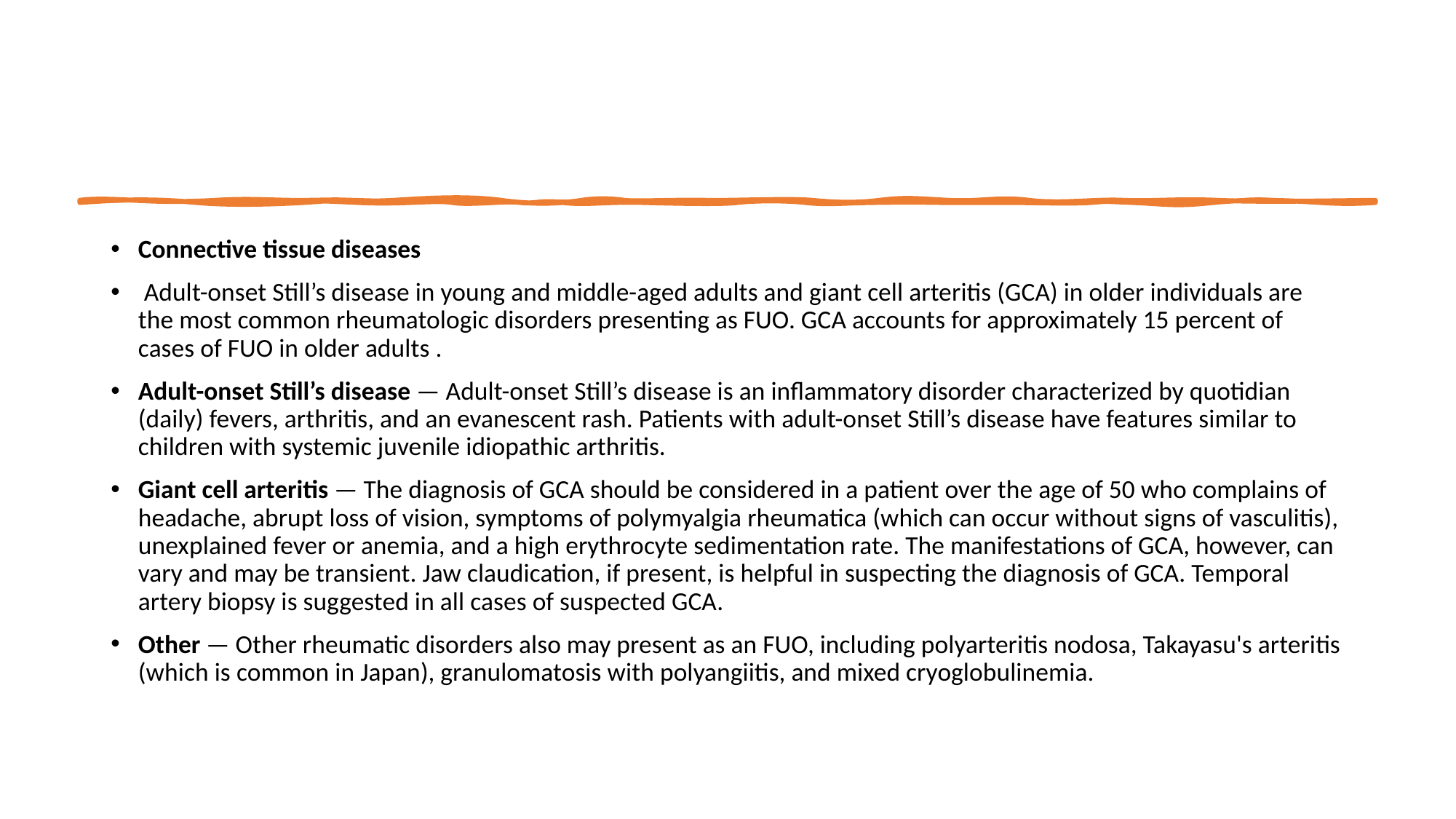

Connective tissue diseases
 Adult-onset Still’s disease in young and middle-aged adults and giant cell arteritis (GCA) in older individuals are the most common rheumatologic disorders presenting as FUO. GCA accounts for approximately 15 percent of cases of FUO in older adults .
Adult-onset Still’s disease — Adult-onset Still’s disease is an inflammatory disorder characterized by quotidian (daily) fevers, arthritis, and an evanescent rash. Patients with adult-onset Still’s disease have features similar to children with systemic juvenile idiopathic arthritis.
Giant cell arteritis — The diagnosis of GCA should be considered in a patient over the age of 50 who complains of headache, abrupt loss of vision, symptoms of polymyalgia rheumatica (which can occur without signs of vasculitis), unexplained fever or anemia, and a high erythrocyte sedimentation rate. The manifestations of GCA, however, can vary and may be transient. Jaw claudication, if present, is helpful in suspecting the diagnosis of GCA. Temporal artery biopsy is suggested in all cases of suspected GCA.
Other — Other rheumatic disorders also may present as an FUO, including polyarteritis nodosa, Takayasu's arteritis (which is common in Japan), granulomatosis with polyangiitis, and mixed cryoglobulinemia.